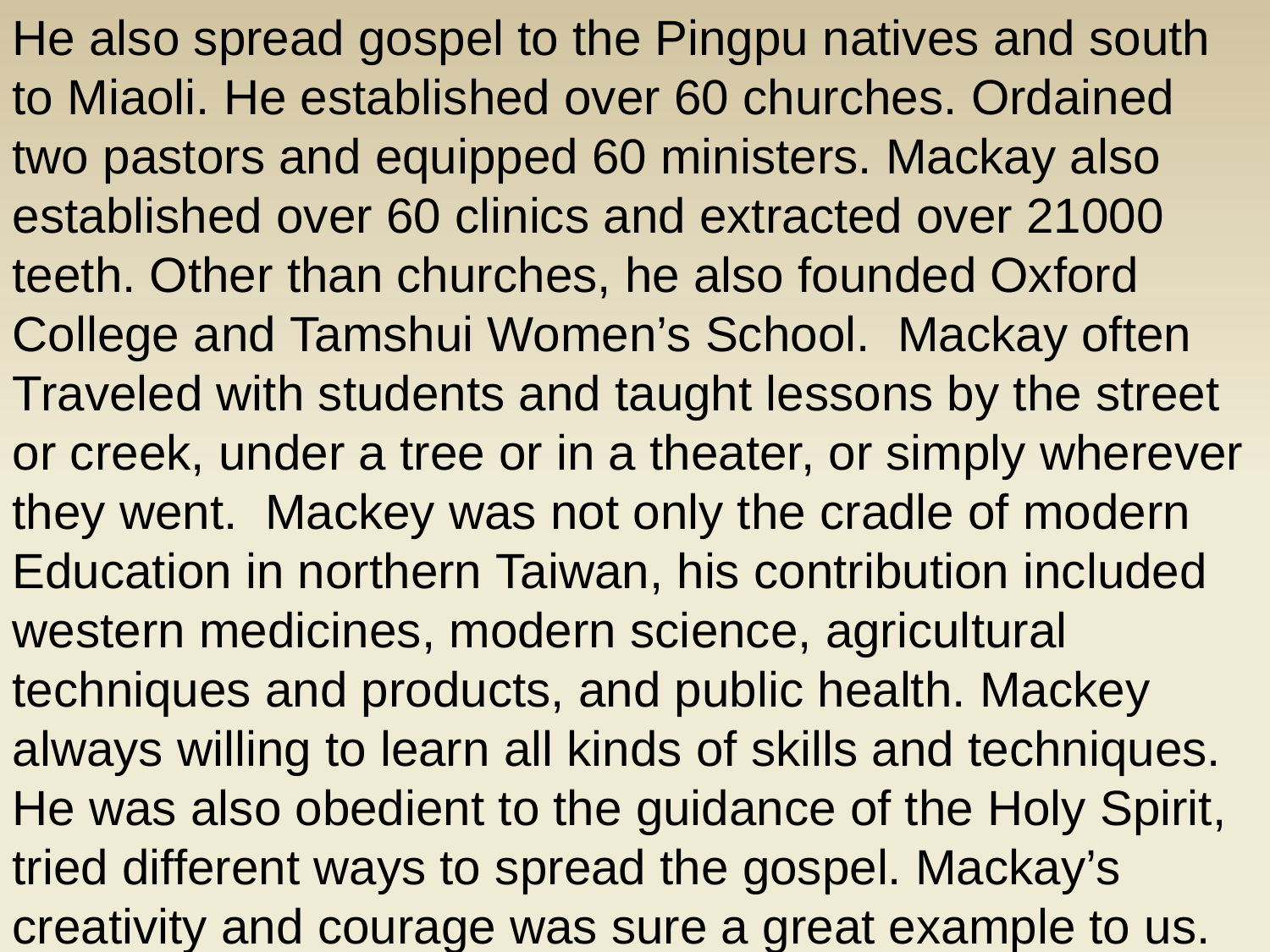

He also spread gospel to the Pingpu natives and south
to Miaoli. He established over 60 churches. Ordained
two pastors and equipped 60 ministers. Mackay also
established over 60 clinics and extracted over 21000
teeth. Other than churches, he also founded Oxford
College and Tamshui Women’s School.  Mackay often
Traveled with students and taught lessons by the street or creek, under a tree or in a theater, or simply wherever they went.  Mackey was not only the cradle of modern
Education in northern Taiwan, his contribution included western medicines, modern science, agricultural
techniques and products, and public health. Mackey always willing to learn all kinds of skills and techniques.
He was also obedient to the guidance of the Holy Spirit,
tried different ways to spread the gospel. Mackay’s
creativity and courage was sure a great example to us.